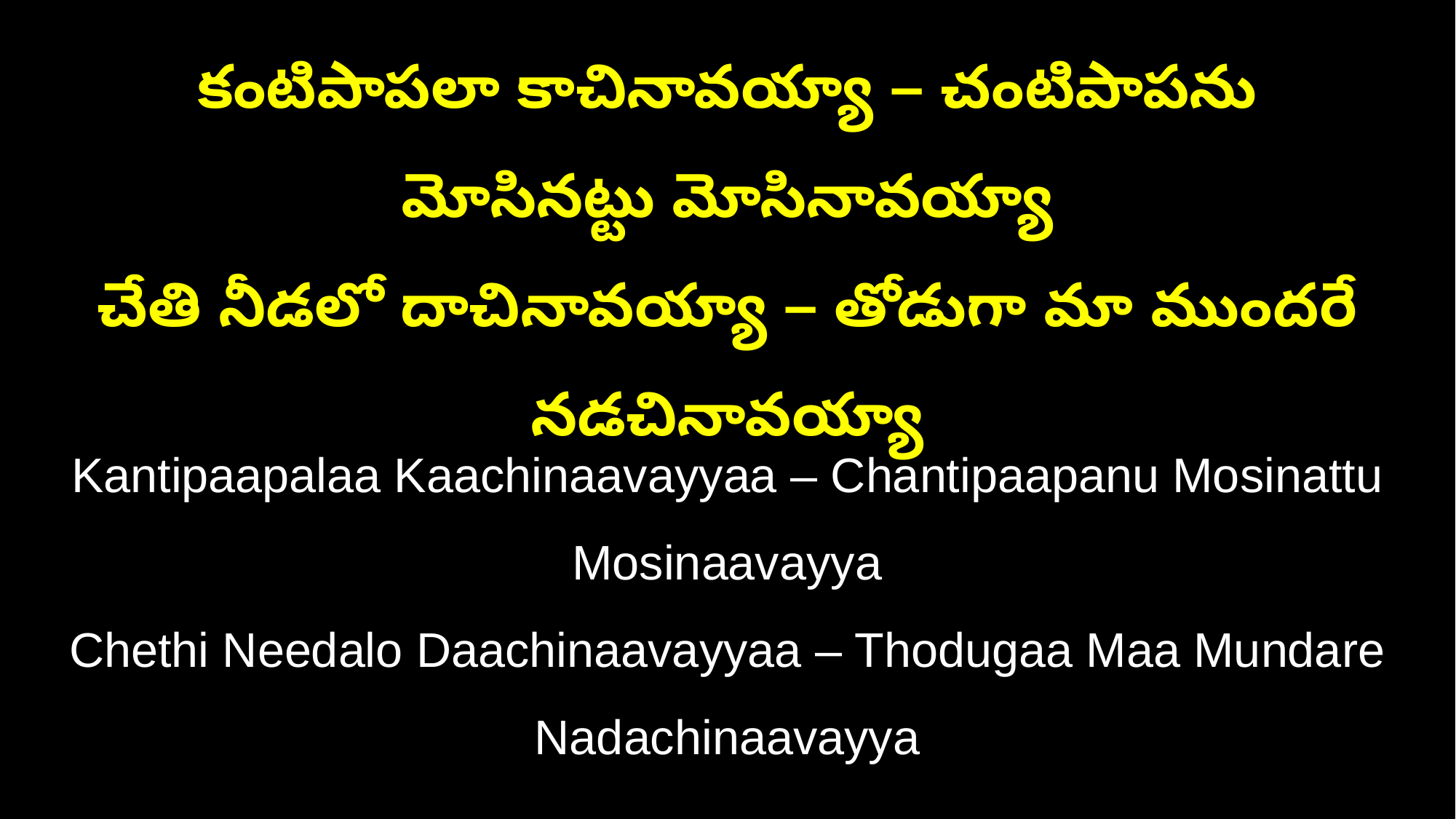

కంటిపాపలా కాచినావయ్యా – చంటిపాపను మోసినట్టు మోసినావయ్యా
చేతి నీడలో దాచినావయ్యా – తోడుగా మా ముందరే నడచినావయ్యా
Kantipaapalaa Kaachinaavayyaa – Chantipaapanu Mosinattu Mosinaavayya
Chethi Needalo Daachinaavayyaa – Thodugaa Maa Mundare Nadachinaavayya